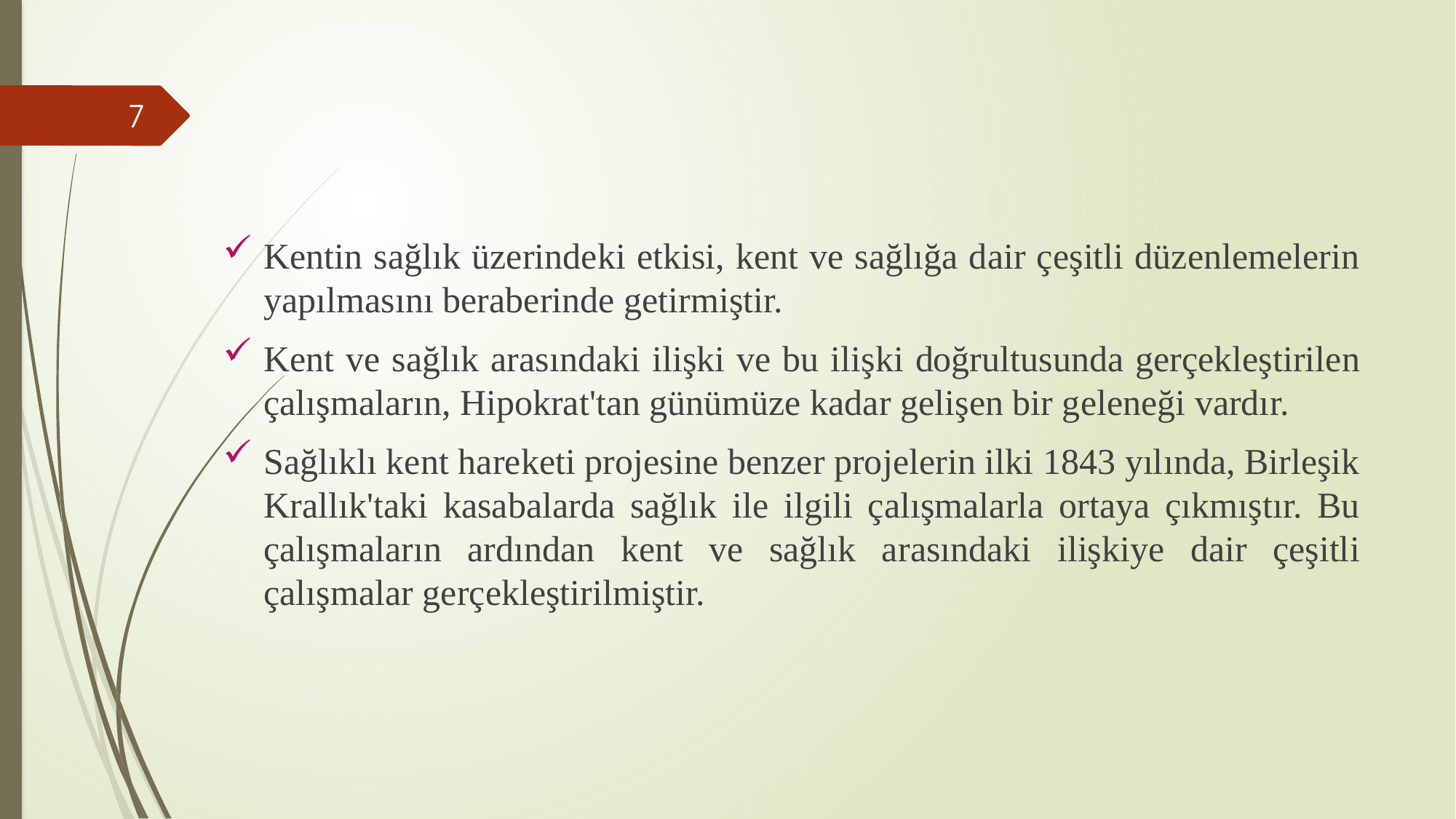

Kentin sağlık üzerindeki etkisi, kent ve sağlığa dair çeşitli düzenlemelerin yapılmasını beraberinde getirmiştir.
Kent ve sağlık arasındaki ilişki ve bu ilişki doğrultusunda gerçekleştirilen çalışmaların, Hipokrat'tan günümüze kadar gelişen bir geleneği vardır.
Sağlıklı kent hareketi projesine benzer projelerin ilki 1843 yılında, Birleşik Krallık'taki kasabalarda sağlık ile ilgili çalışmalarla ortaya çıkmıştır. Bu çalışmaların ardından kent ve sağlık arasındaki ilişkiye dair çeşitli çalışmalar gerçekleştirilmiştir.
7